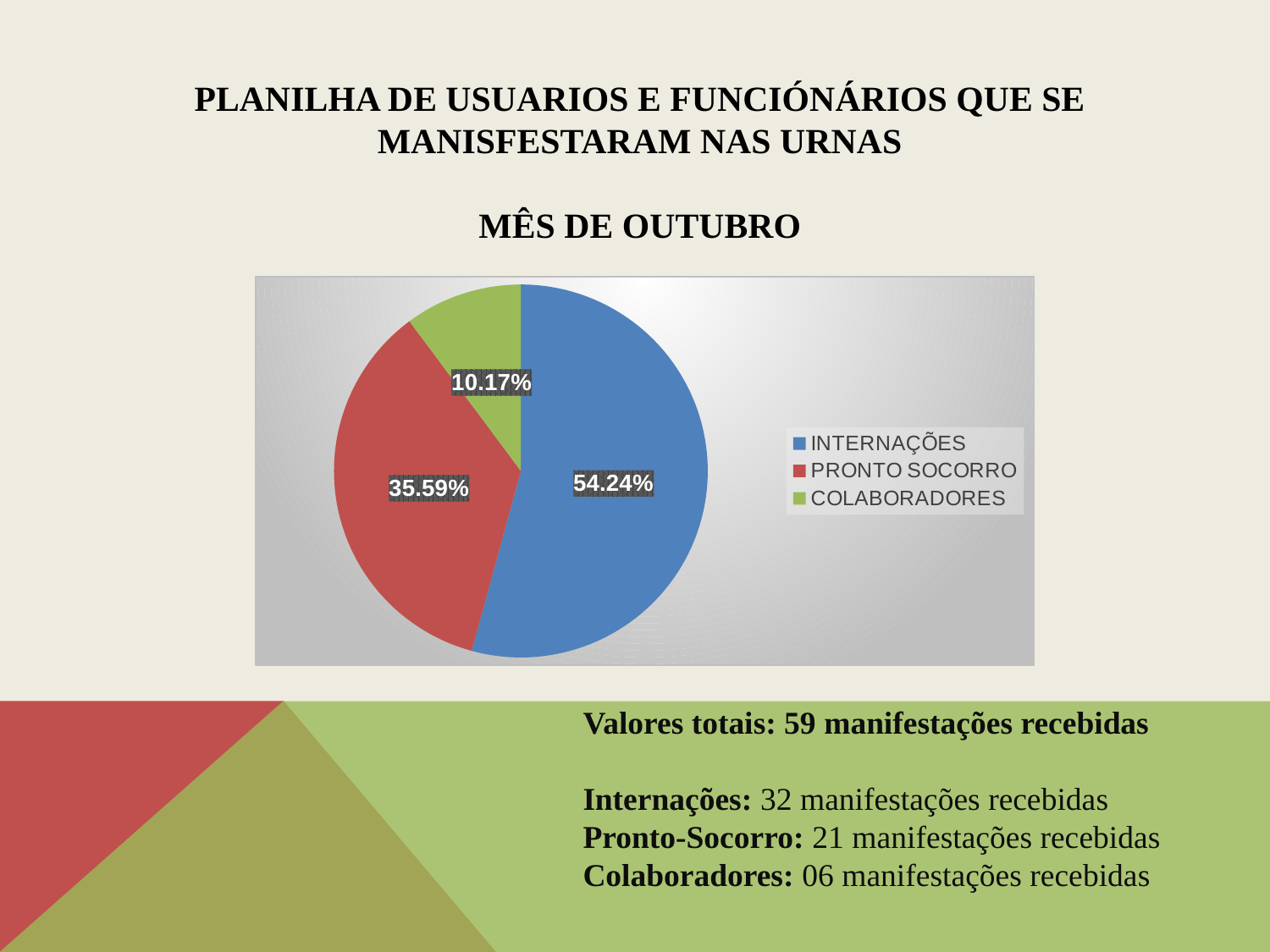

PLANILHA DE USUARIOS E FUNCIÓNÁRIOS QUE SE MANISFESTARAM NAS URNAS

MÊS DE OUTUBRO

### Chart

| Category | Colunas1 |
|---|---|
| INTERNAÇÕES | 32.0 |
| PRONTO SOCORRO | 21.0 |
| COLABORADORES | 6.0 |
Valores totais: 59 manifestações recebidas

Internações: 32 manifestações recebidas
Pronto-Socorro: 21 manifestações recebidas
Colaboradores: 06 manifestações recebidas